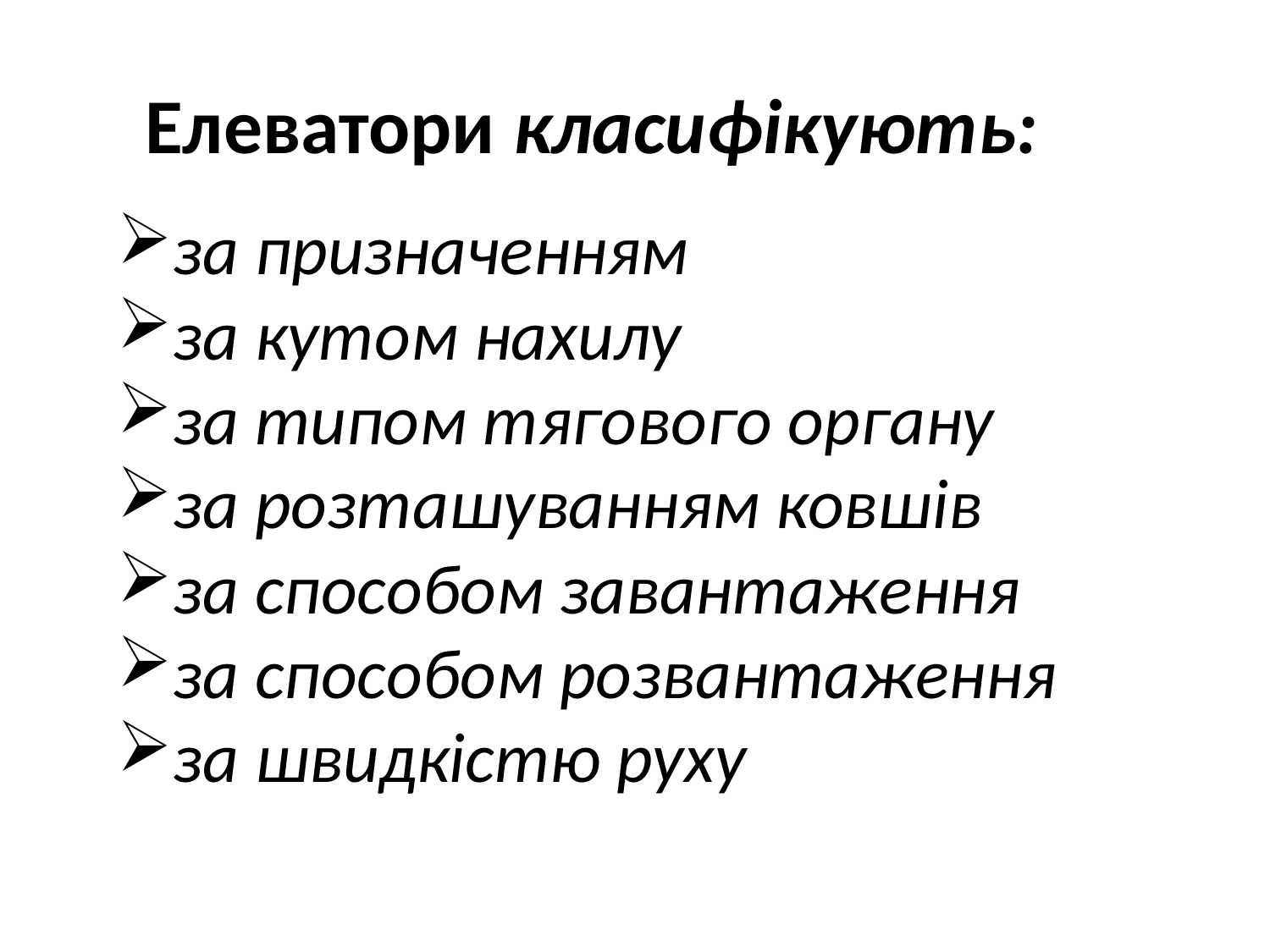

Елеватори класифікують:
за призначенням
за кутом нахилу
за типом тягового органу
за розташуванням ковшів
за способом завантаження
за способом розвантаження
за швидкістю руху